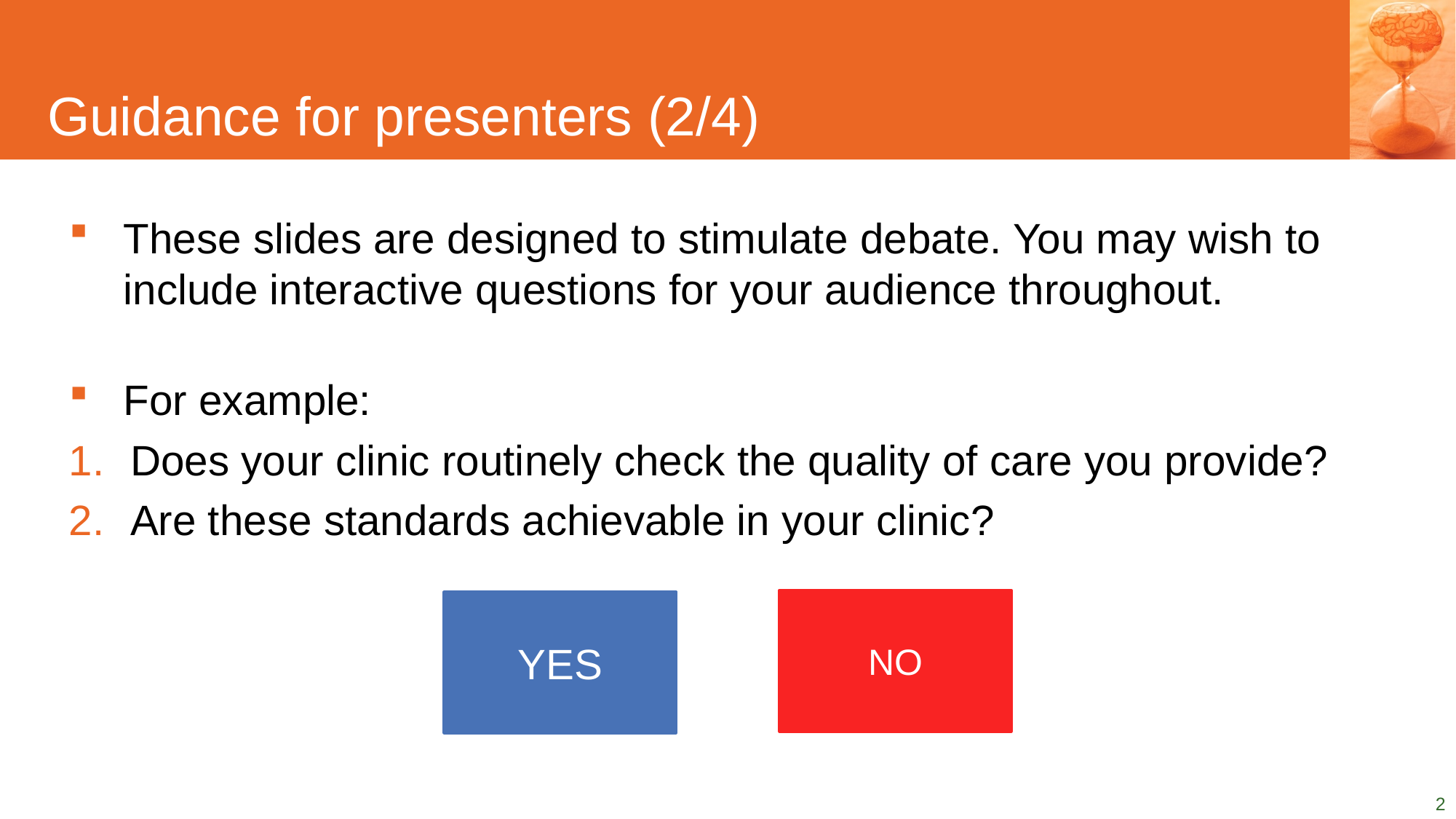

# Guidance for presenters (2/4)
These slides are designed to stimulate debate. You may wish to include interactive questions for your audience throughout.
For example:
Does your clinic routinely check the quality of care you provide?
Are these standards achievable in your clinic?
NO
YES